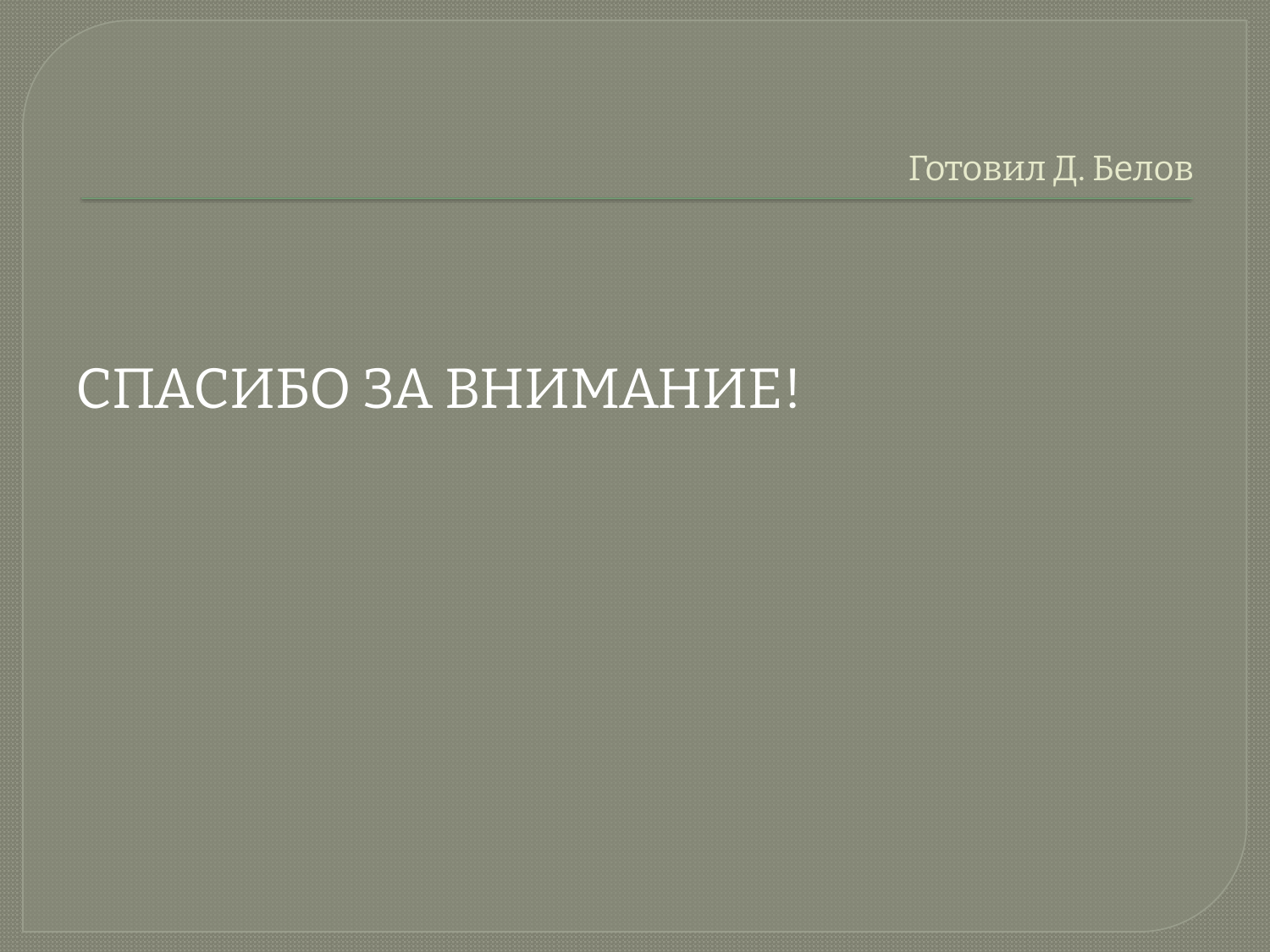

# Готовил Д. Белов
СПАСИБО ЗА ВНИМАНИЕ!